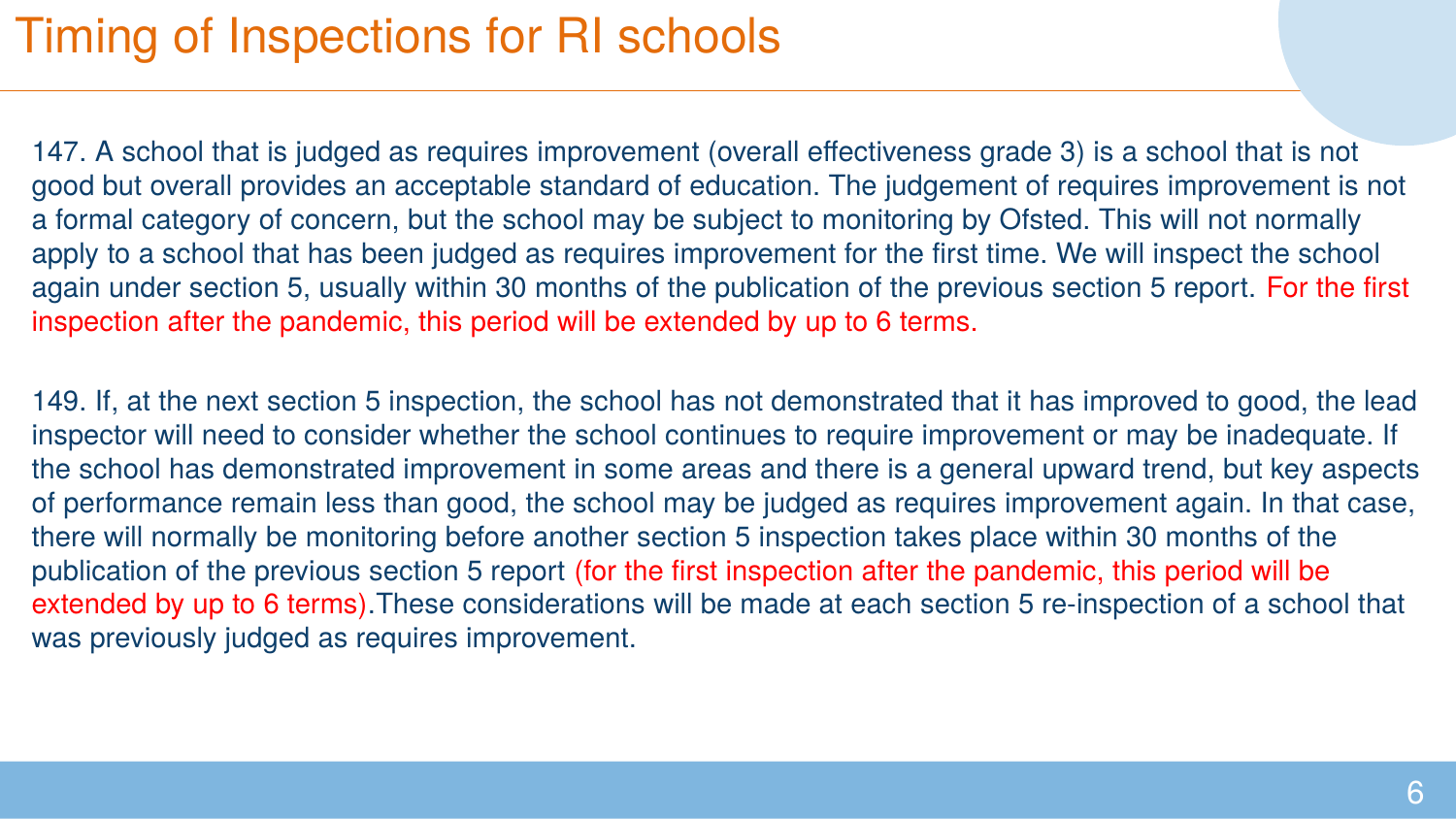

# Timing of Inspections for RI schools
147. A school that is judged as requires improvement (overall effectiveness grade 3) is a school that is not good but overall provides an acceptable standard of education. The judgement of requires improvement is not a formal category of concern, but the school may be subject to monitoring by Ofsted. This will not normally apply to a school that has been judged as requires improvement for the first time. We will inspect the school again under section 5, usually within 30 months of the publication of the previous section 5 report. For the first inspection after the pandemic, this period will be extended by up to 6 terms.

149. If, at the next section 5 inspection, the school has not demonstrated that it has improved to good, the lead inspector will need to consider whether the school continues to require improvement or may be inadequate. If the school has demonstrated improvement in some areas and there is a general upward trend, but key aspects of performance remain less than good, the school may be judged as requires improvement again. In that case, there will normally be monitoring before another section 5 inspection takes place within 30 months of the publication of the previous section 5 report (for the first inspection after the pandemic, this period will be extended by up to 6 terms).These considerations will be made at each section 5 re-inspection of a school that was previously judged as requires improvement.
6